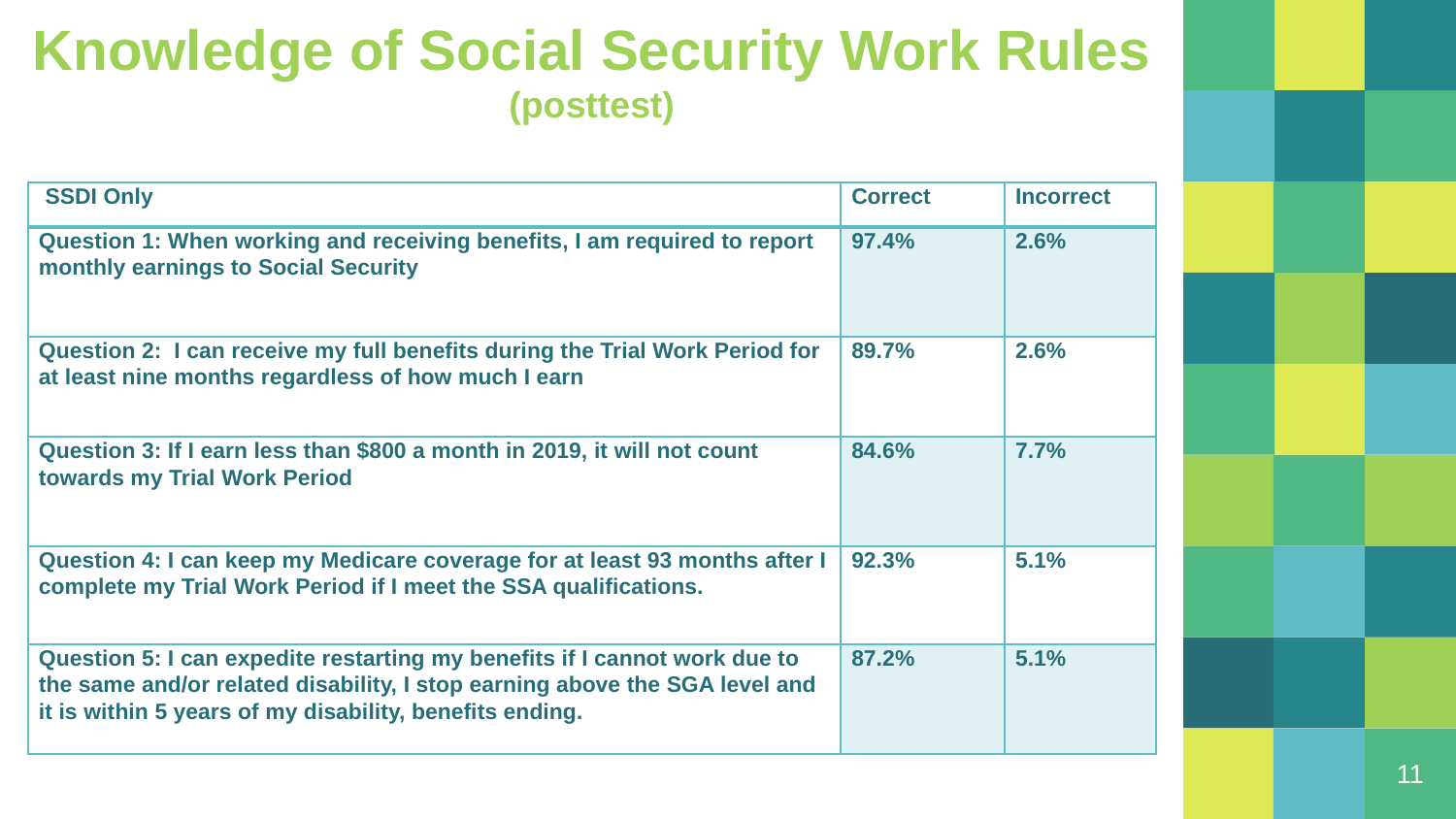

# Knowledge of Social Security Work Rules (posttest)
| SSDI Only | Correct | Incorrect |
| --- | --- | --- |
| Question 1: When working and receiving benefits, I am required to report monthly earnings to Social Security | 97.4% | 2.6% |
| Question 2: I can receive my full benefits during the Trial Work Period for at least nine months regardless of how much I earn | 89.7% | 2.6% |
| Question 3: If I earn less than $800 a month in 2019, it will not count towards my Trial Work Period | 84.6% | 7.7% |
| Question 4: I can keep my Medicare coverage for at least 93 months after I complete my Trial Work Period if I meet the SSA qualifications. | 92.3% | 5.1% |
| Question 5: I can expedite restarting my benefits if I cannot work due to the same and/or related disability, I stop earning above the SGA level and it is within 5 years of my disability, benefits ending. | 87.2% | 5.1% |
11